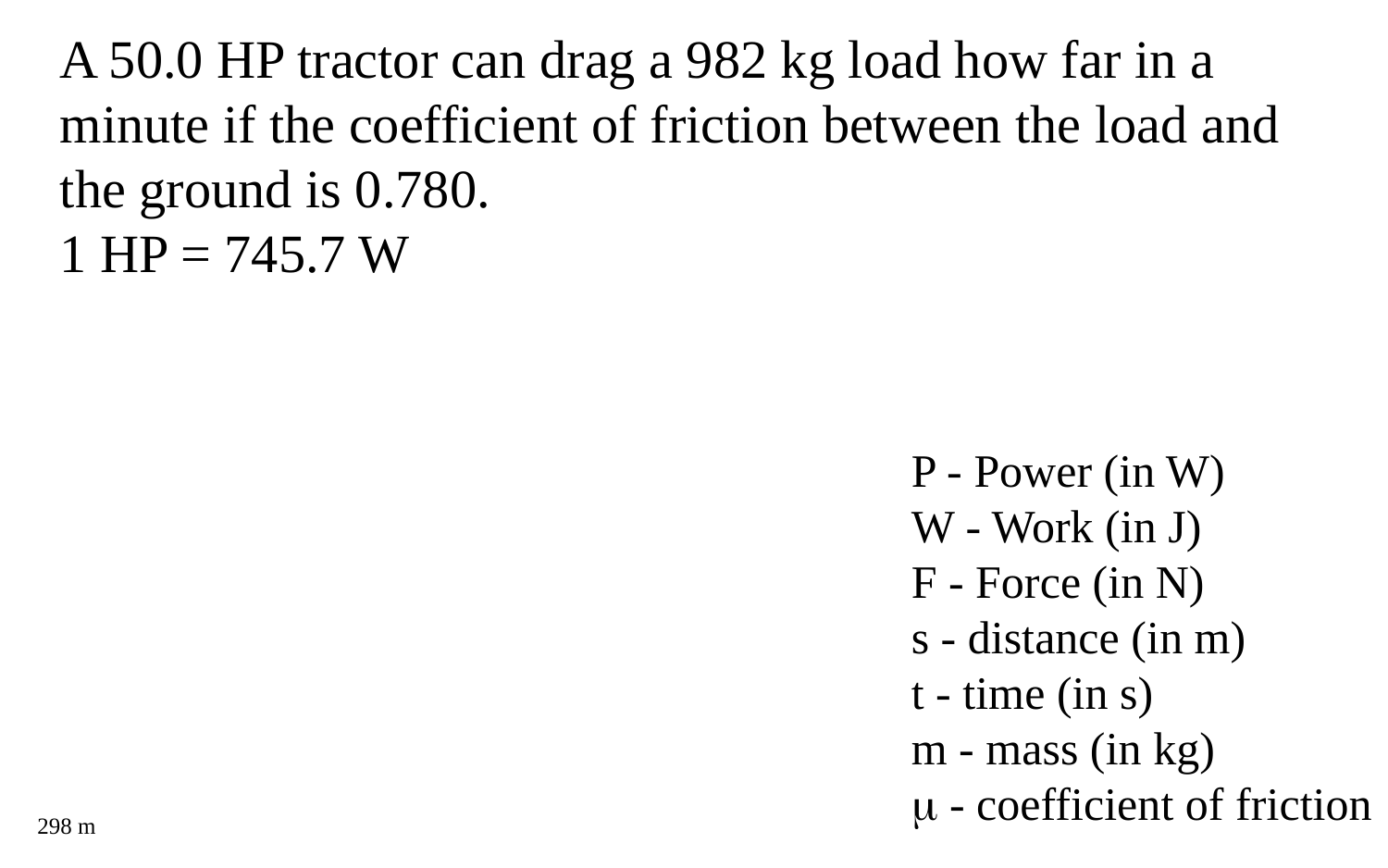

A 50.0 HP tractor can drag a 982 kg load how far in a minute if the coefficient of friction between the load and the ground is 0.780.
1 HP = 745.7 W
P - Power (in W)
W - Work (in J)
F - Force (in N)
s - distance (in m)
t - time (in s)
m - mass (in kg)
μ - coefficient of friction
298 m